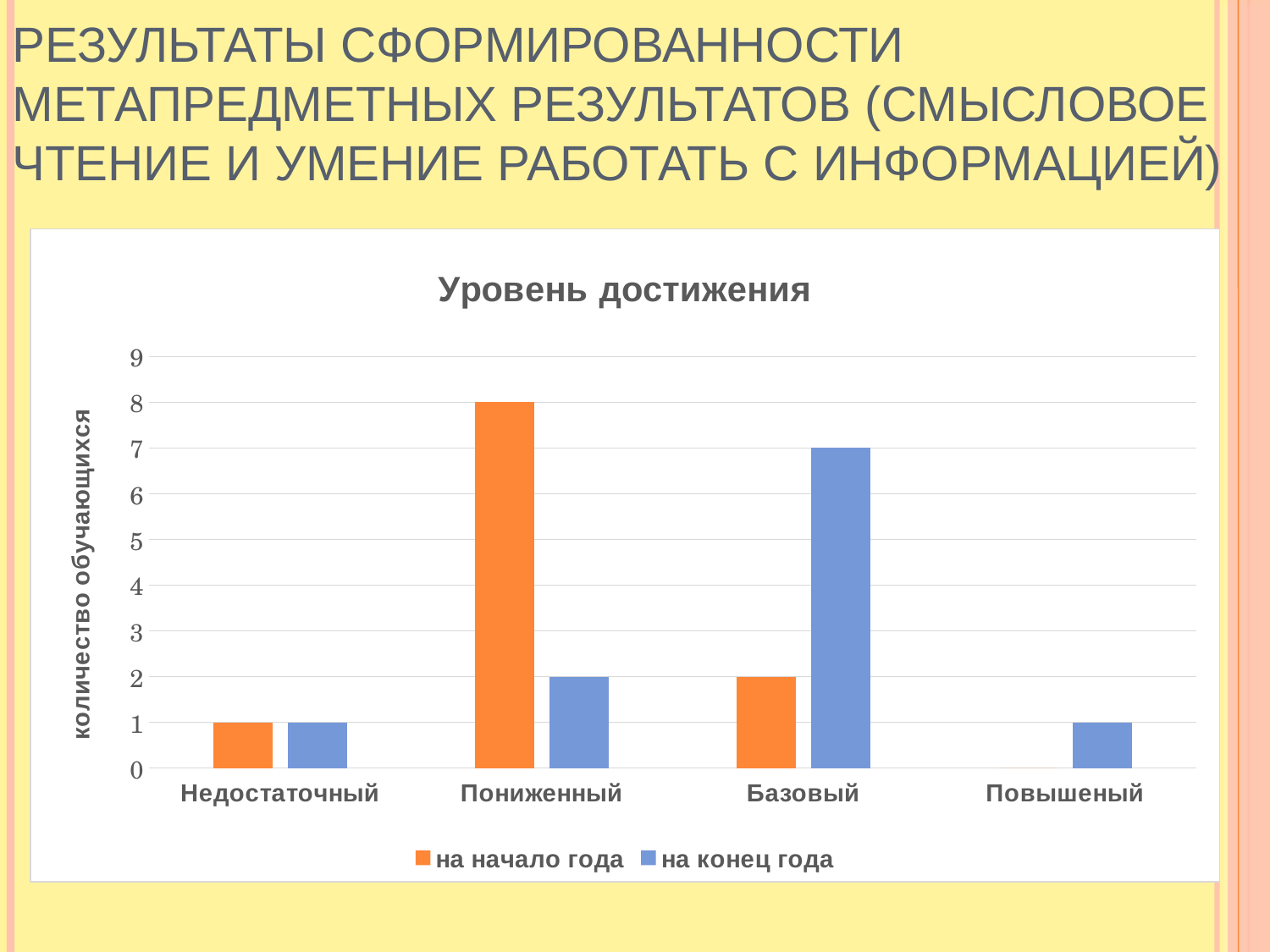

# Результаты сформированности метапредметных результатов (смысловое чтение и умение работать с информацией)

### Chart: Уровень достижения

| Category | на начало года | на конец года |
|---|---|---|
| Недостаточный | 1.0 | 1.0 |
| Пониженный | 8.0 | 2.0 |
| Базовый | 2.0 | 7.0 |
| Повышеный | 0.0 | 1.0 |